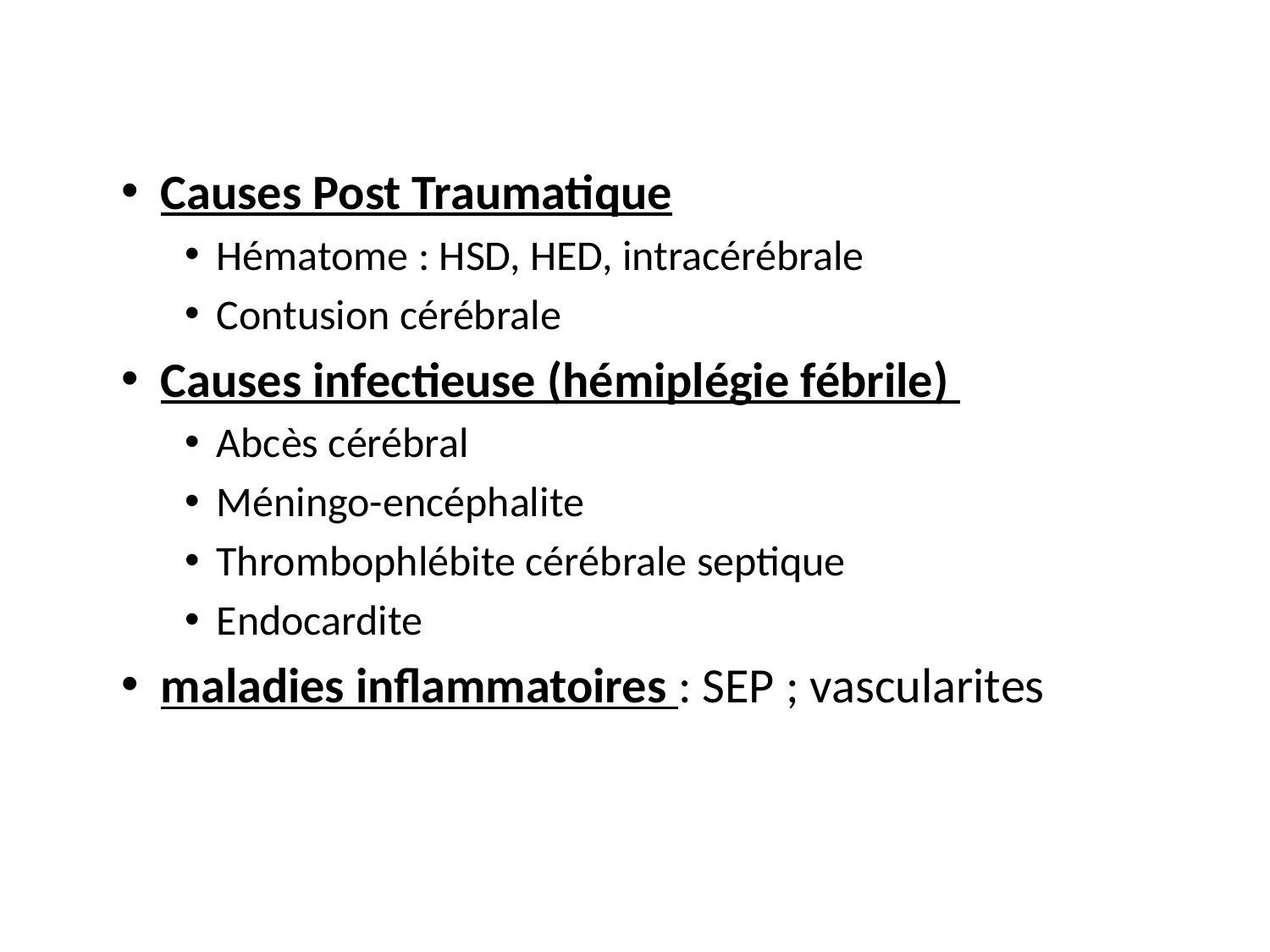

Causes Post Traumatique
Hématome : HSD, HED, intracérébrale
Contusion cérébrale
Causes infectieuse (hémiplégie fébrile)
Abcès cérébral
Méningo-encéphalite
Thrombophlébite cérébrale septique
Endocardite
maladies inflammatoires : SEP ; vascularites